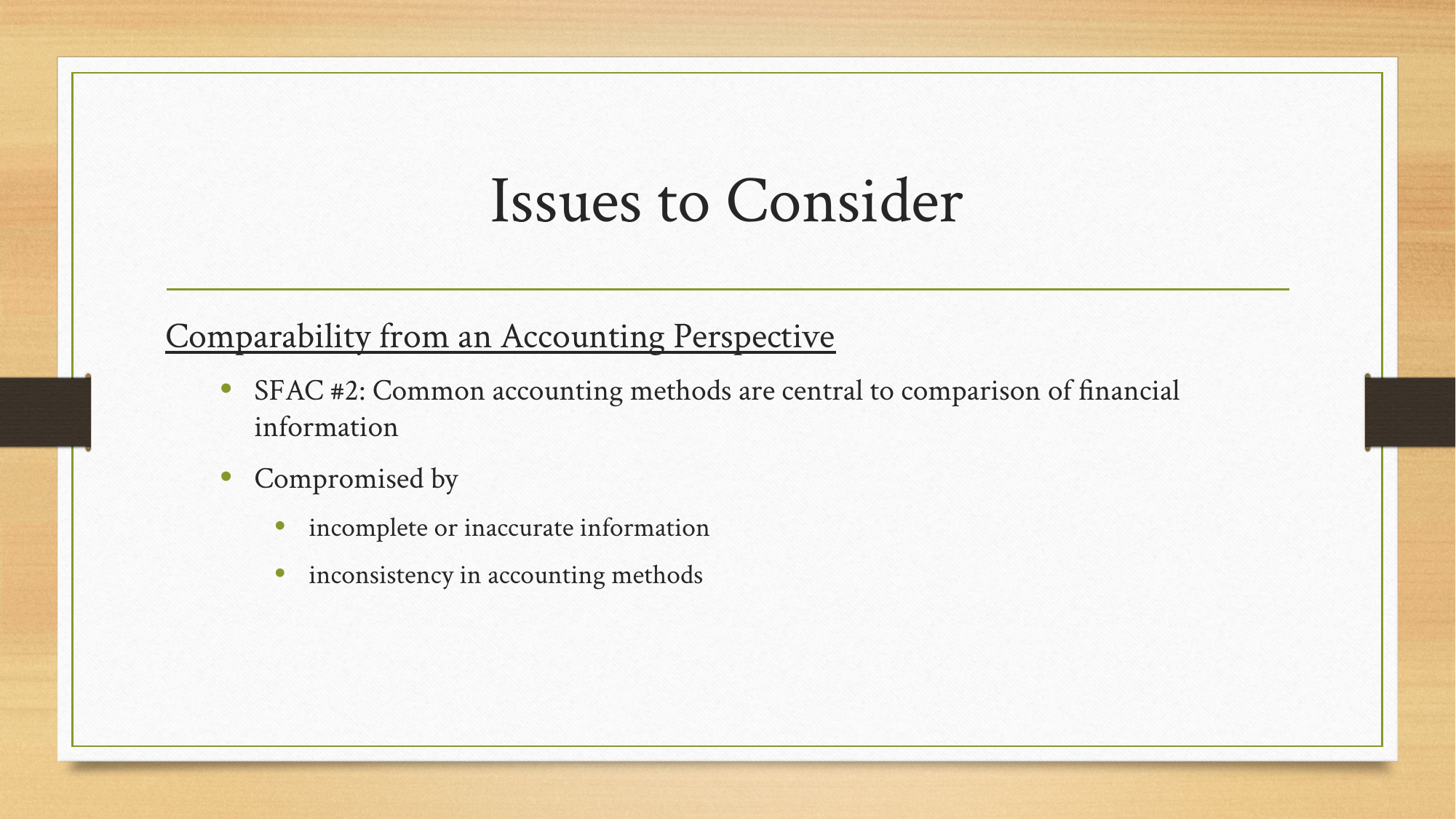

# Issues to Consider
Comparability from an Accounting Perspective
SFAC #2: Common accounting methods are central to comparison of financial information
Compromised by
incomplete or inaccurate information
inconsistency in accounting methods